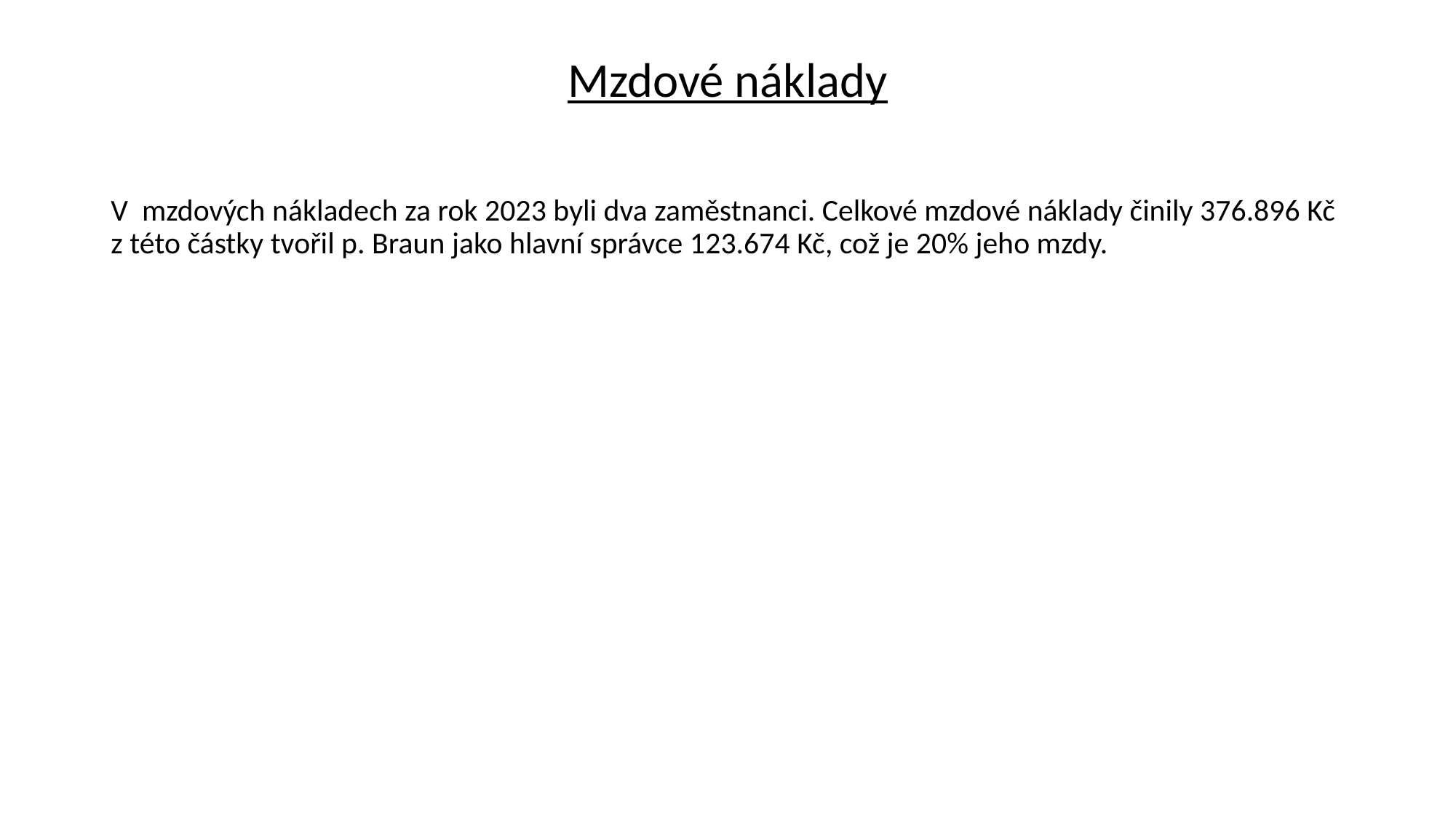

# Mzdové náklady

V  mzdových nákladech za rok 2023 byli dva zaměstnanci. Celkové mzdové náklady činily 376.896 Kč z této částky tvořil p. Braun jako hlavní správce 123.674 Kč, což je 20% jeho mzdy.